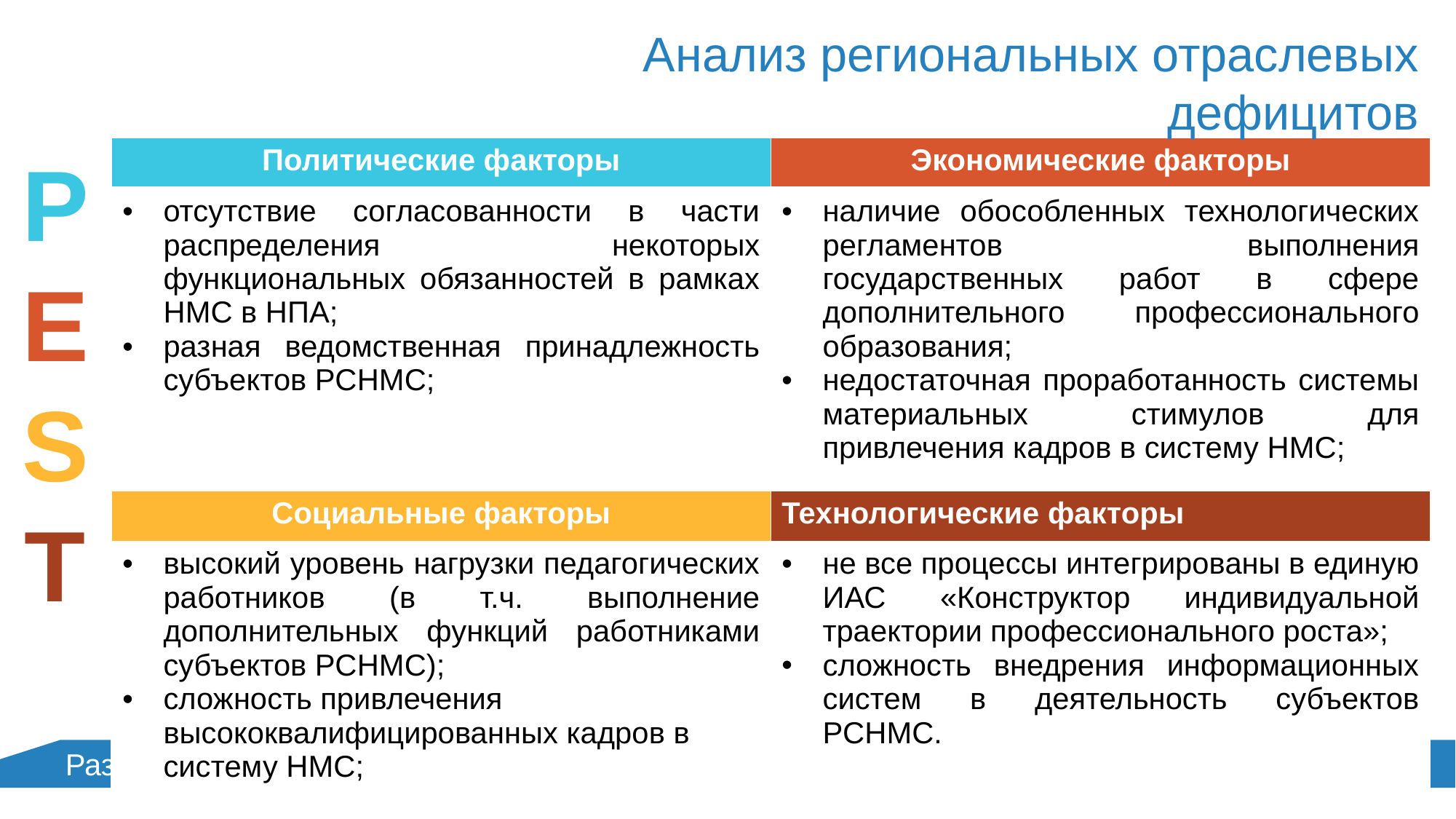

Анализ региональных отраслевых дефицитов
P
E
S
T

| Политические факторы | Экономические факторы |
| --- | --- |
| отсутствие согласованности в части распределения некоторых функциональных обязанностей в рамках НМС в НПА; разная ведомственная принадлежность субъектов РСНМС; | наличие обособленных технологических регламентов выполнения государственных работ в сфере дополнительного профессионального образования; недостаточная проработанность системы материальных стимулов для привлечения кадров в систему НМС; |
| Социальные факторы | Технологические факторы |
| высокий уровень нагрузки педагогических работников (в т.ч. выполнение дополнительных функций работниками субъектов РСНМС); сложность привлечения высококвалифицированных кадров в систему НМС; | не все процессы интегрированы в единую ИАС «Конструктор индивидуальной траектории профессионального роста»; сложность внедрения информационных систем в деятельность субъектов РСНМС. |
Развитие ЕФС НМС педагогических работников и управленческих кадров: вклад регионов. Санкт-Петербург